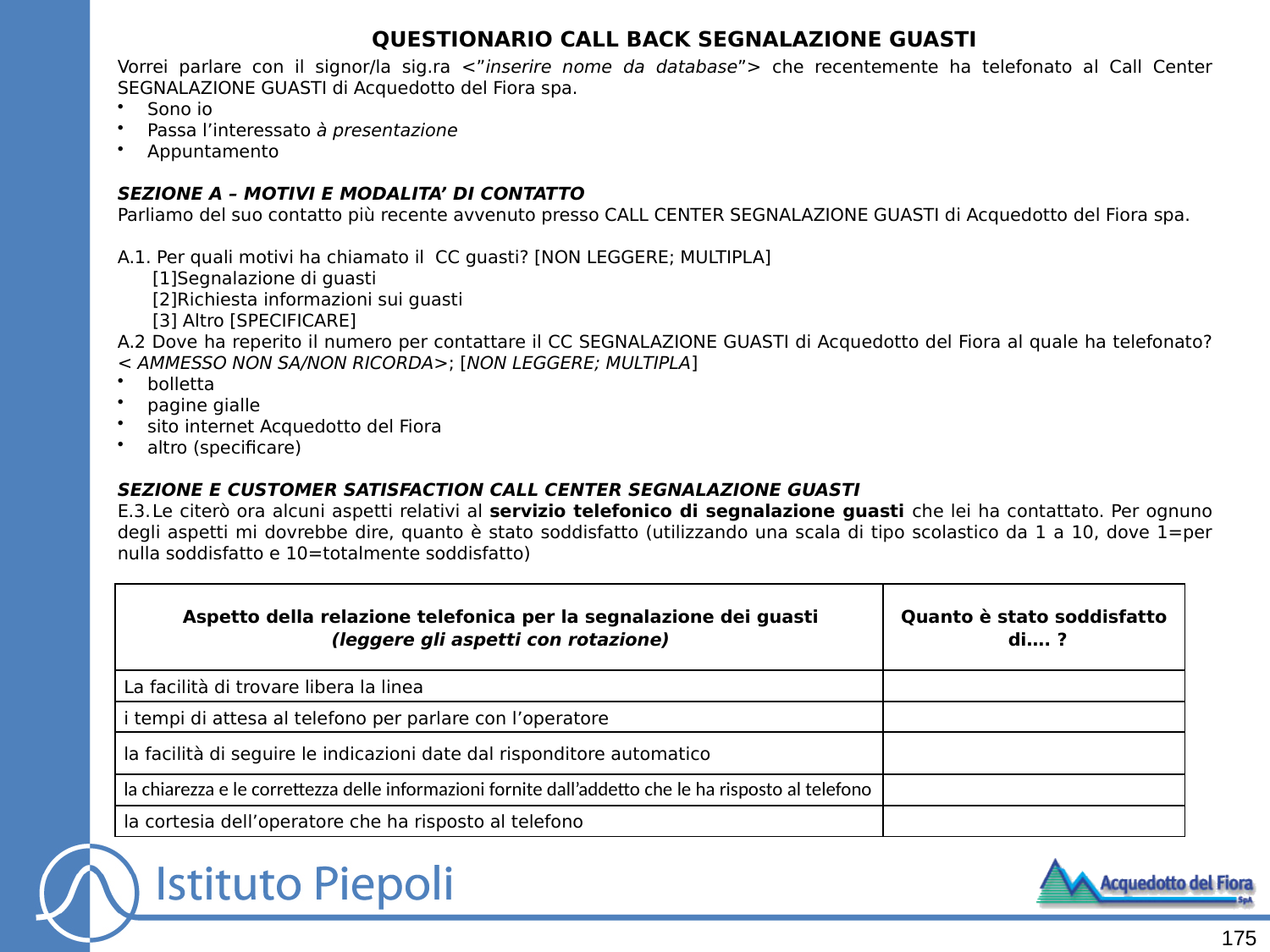

QUESTIONARIO CALL BACK SEGNALAZIONE GUASTI
Vorrei parlare con il signor/la sig.ra <”inserire nome da database”> che recentemente ha telefonato al Call Center SEGNALAZIONE GUASTI di Acquedotto del Fiora spa.
Sono io
Passa l’interessato à presentazione
Appuntamento

SEZIONE A – MOTIVI E MODALITA’ DI CONTATTO
Parliamo del suo contatto più recente avvenuto presso CALL CENTER SEGNALAZIONE GUASTI di Acquedotto del Fiora spa.

A.1. Per quali motivi ha chiamato il  CC guasti? [NON LEGGERE; MULTIPLA]
	[1]Segnalazione di guasti
	[2]Richiesta informazioni sui guasti
	[3] Altro [SPECIFICARE]
A.2 Dove ha reperito il numero per contattare il CC SEGNALAZIONE GUASTI di Acquedotto del Fiora al quale ha telefonato? < AMMESSO NON SA/NON RICORDA>; [NON LEGGERE; MULTIPLA]
bolletta
pagine gialle
sito internet Acquedotto del Fiora
altro (specificare)

SEZIONE E CUSTOMER SATISFACTION CALL CENTER SEGNALAZIONE GUASTI
E.3.	Le citerò ora alcuni aspetti relativi al servizio telefonico di segnalazione guasti che lei ha contattato. Per ognuno degli aspetti mi dovrebbe dire, quanto è stato soddisfatto (utilizzando una scala di tipo scolastico da 1 a 10, dove 1=per nulla soddisfatto e 10=totalmente soddisfatto)

| Aspetto della relazione telefonica per la segnalazione dei guasti (leggere gli aspetti con rotazione) | Quanto è stato soddisfatto di…. ? |
| --- | --- |
| La facilità di trovare libera la linea |  |
| i tempi di attesa al telefono per parlare con l’operatore |  |
| la facilità di seguire le indicazioni date dal risponditore automatico |  |
| la chiarezza e le correttezza delle informazioni fornite dall’addetto che le ha risposto al telefono |  |
| la cortesia dell’operatore che ha risposto al telefono |  |
175